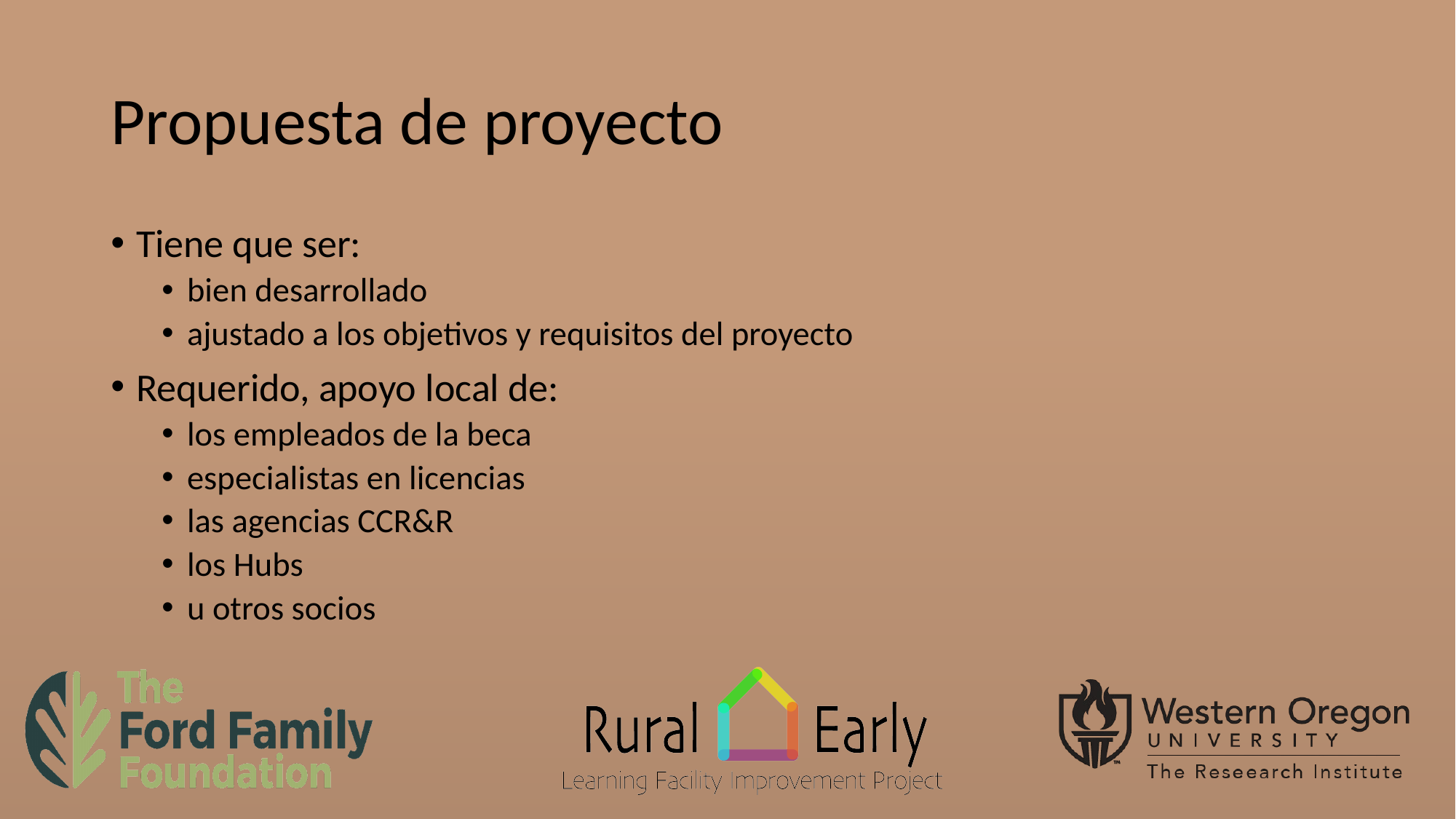

# Propuesta de proyecto
Tiene que ser:
bien desarrollado
ajustado a los objetivos y requisitos del proyecto
Requerido, apoyo local de:
los empleados de la beca
especialistas en licencias
las agencias CCR&R
los Hubs
u otros socios